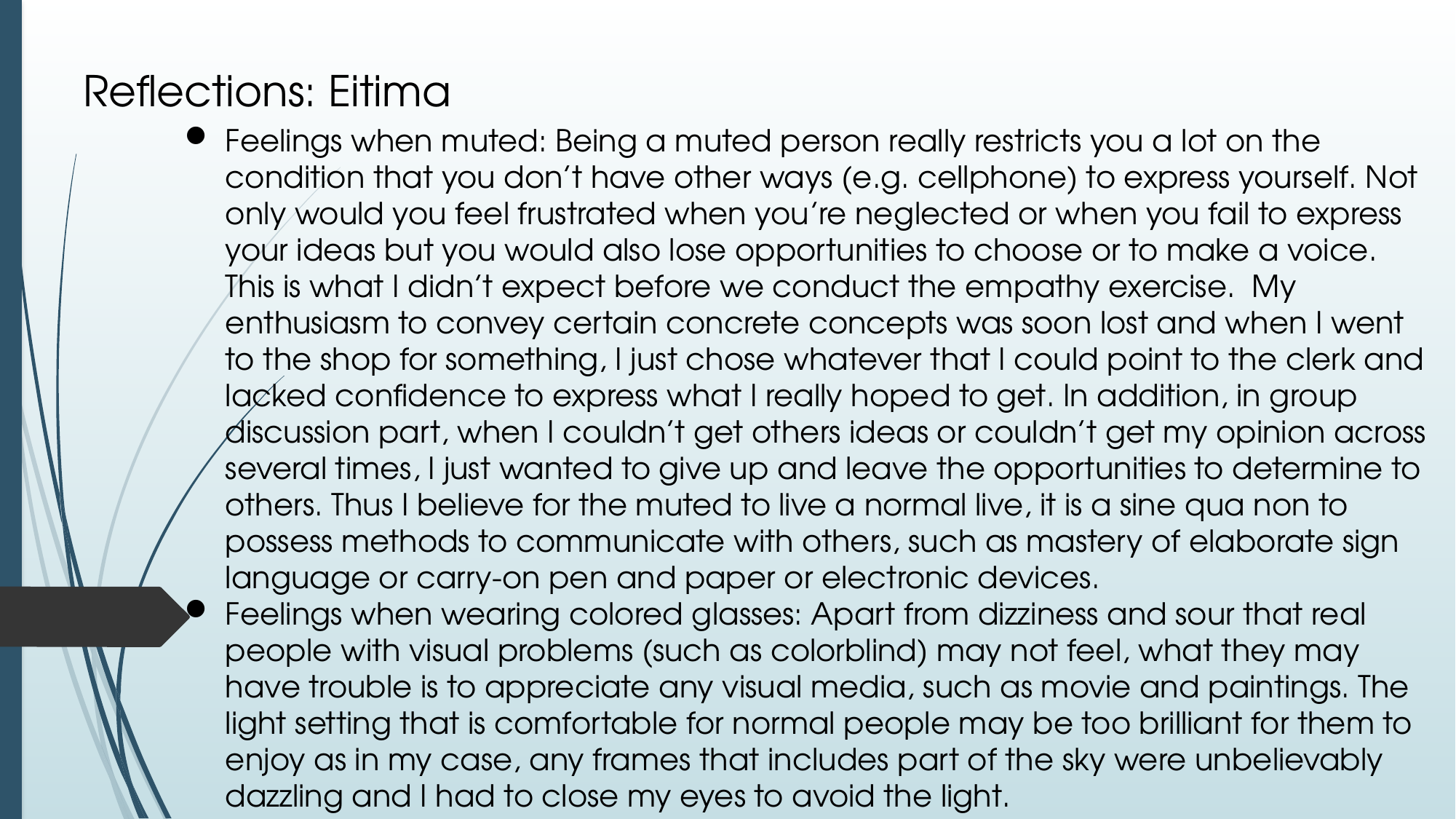

Reflections: Eitima

Feelings when muted: Being a muted person really restricts you a lot on the condition that you don’t have other ways (e.g. cellphone) to express yourself. Not only would you feel frustrated when you’re neglected or when you fail to express your ideas but you would also lose opportunities to choose or to make a voice. This is what I didn’t expect before we conduct the empathy exercise.  My enthusiasm to convey certain concrete concepts was soon lost and when I went to the shop for something, I just chose whatever that I could point to the clerk and lacked confidence to express what I really hoped to get. In addition, in group discussion part, when I couldn’t get others ideas or couldn’t get my opinion across several times, I just wanted to give up and leave the opportunities to determine to others. Thus I believe for the muted to live a normal live, it is a sine qua non to possess methods to communicate with others, such as mastery of elaborate sign language or carry-on pen and paper or electronic devices.
Feelings when wearing colored glasses: Apart from dizziness and sour that real people with visual problems (such as colorblind) may not feel, what they may have trouble is to appreciate any visual media, such as movie and paintings. The light setting that is comfortable for normal people may be too brilliant for them to enjoy as in my case, any frames that includes part of the sky were unbelievably dazzling and I had to close my eyes to avoid the light.